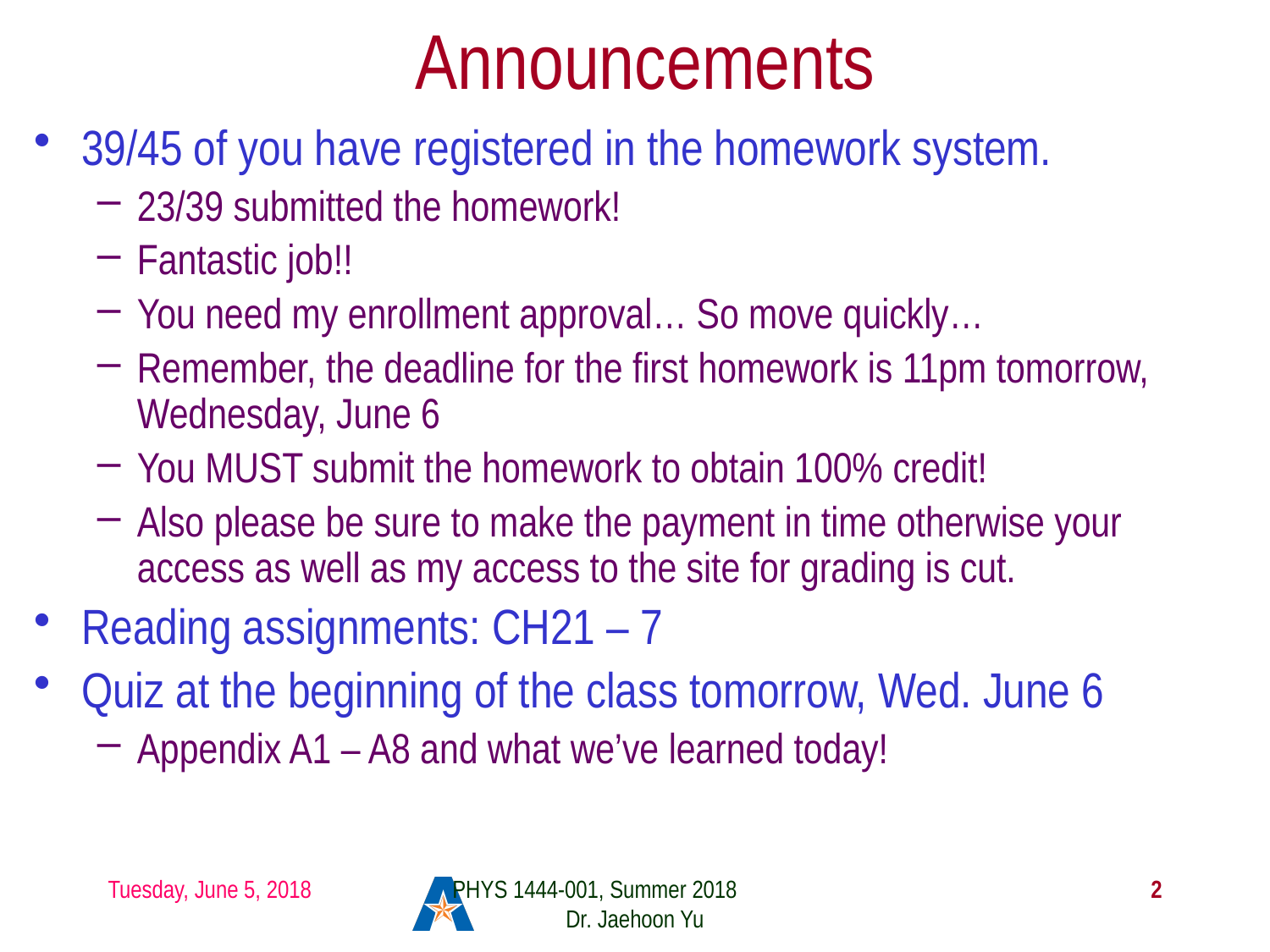

# Announcements
39/45 of you have registered in the homework system.
23/39 submitted the homework!
Fantastic job!!
You need my enrollment approval… So move quickly…
Remember, the deadline for the first homework is 11pm tomorrow, Wednesday, June 6
You MUST submit the homework to obtain 100% credit!
Also please be sure to make the payment in time otherwise your access as well as my access to the site for grading is cut.
Reading assignments: CH21 – 7
Quiz at the beginning of the class tomorrow, Wed. June 6
Appendix A1 – A8 and what we’ve learned today!
Tuesday, June 5, 2018
PHYS 1444-001, Summer 2018               Dr. Jaehoon Yu
2